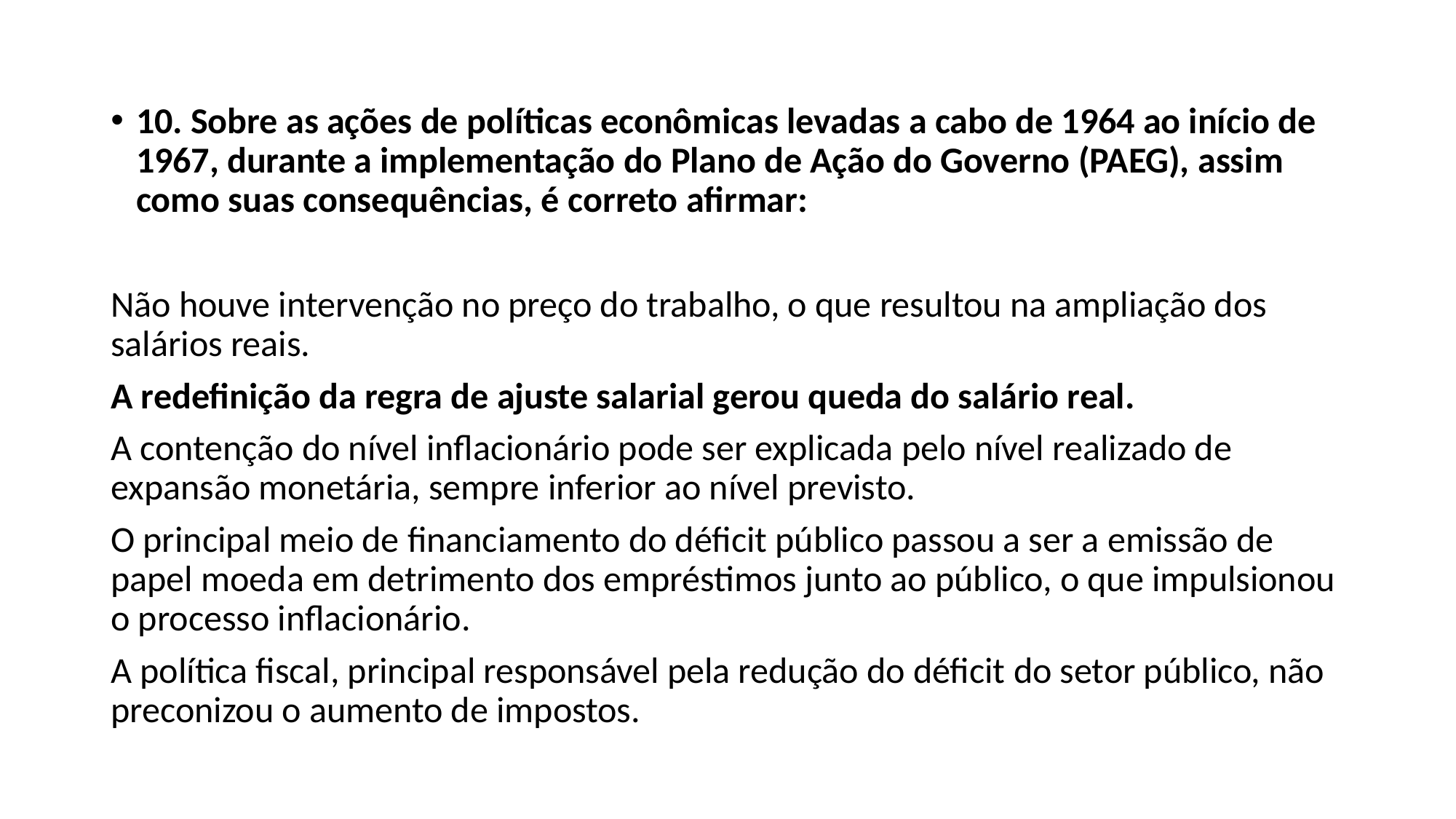

10. Sobre as ações de políticas econômicas levadas a cabo de 1964 ao início de 1967, durante a implementação do Plano de Ação do Governo (PAEG), assim como suas consequências, é correto afirmar:

Não houve intervenção no preço do trabalho, o que resultou na ampliação dos salários reais.
A redefinição da regra de ajuste salarial gerou queda do salário real.
A contenção do nível inflacionário pode ser explicada pelo nível realizado de expansão monetária, sempre inferior ao nível previsto.
O principal meio de financiamento do déficit público passou a ser a emissão de papel moeda em detrimento dos empréstimos junto ao público, o que impulsionou o processo inflacionário.
A política fiscal, principal responsável pela redução do déficit do setor público, não preconizou o aumento de impostos.